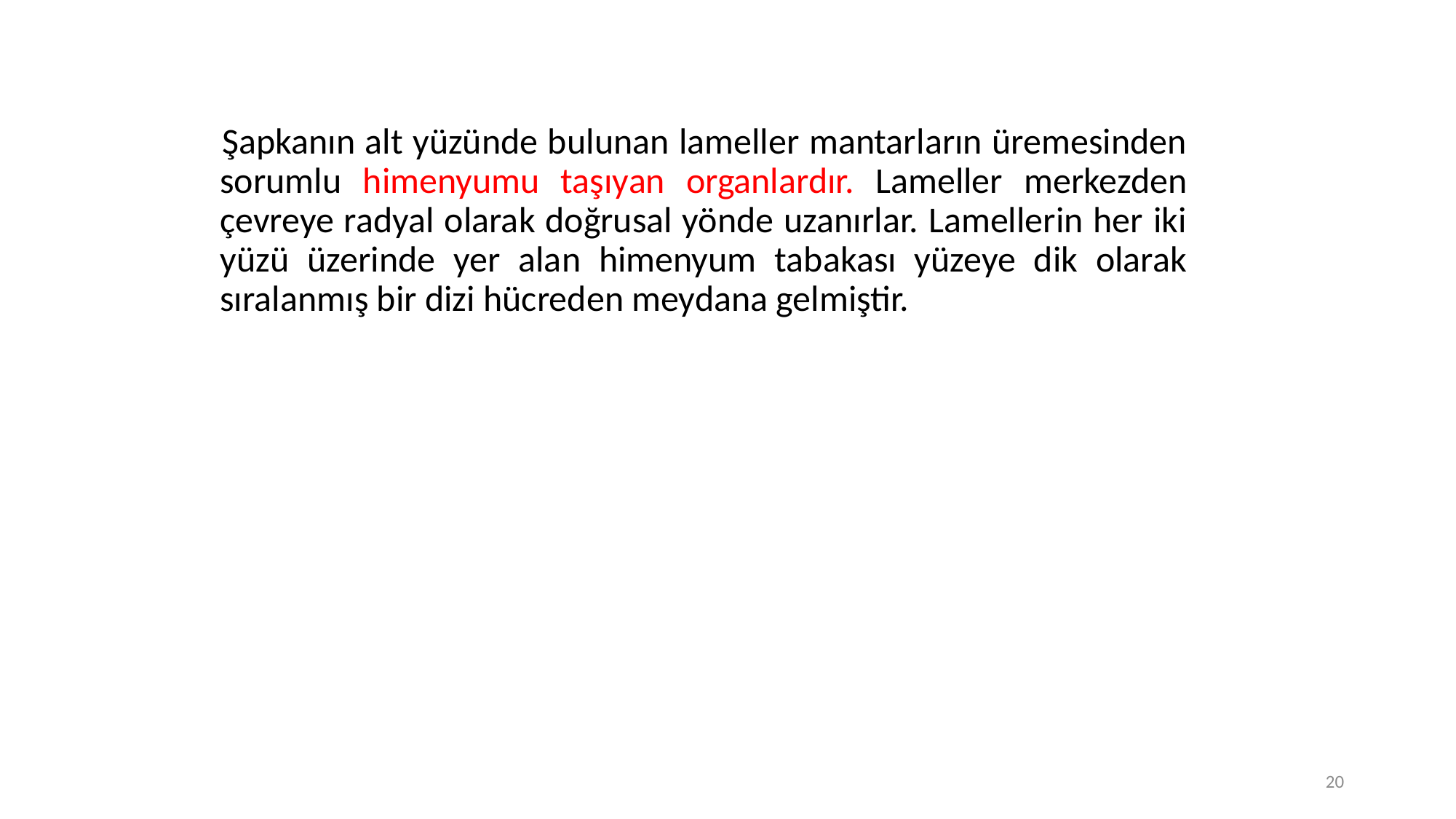

Şapkanın alt yüzünde bulunan lameller mantarların üremesinden sorumlu himenyumu taşıyan organlardır. Lameller merkezden çevreye radyal olarak doğrusal yönde uzanırlar. Lamellerin her iki yüzü üzerinde yer alan himenyum tabakası yüzeye dik olarak sıralanmış bir dizi hücreden meydana gelmiştir.
20